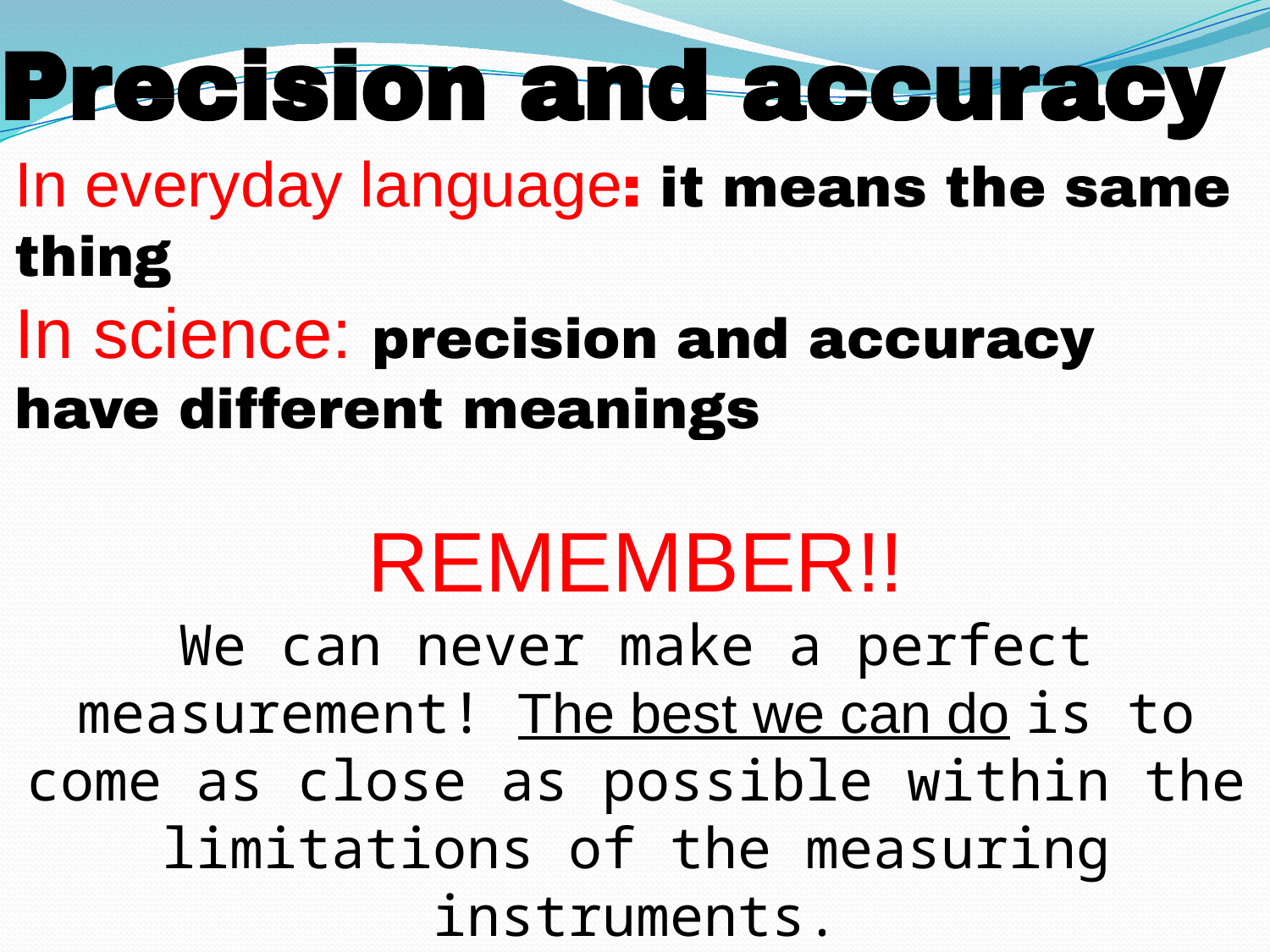

# Precision and accuracy
In everyday language: it means the same thing
In science: precision and accuracy have different meanings

REMEMBER!!
We can never make a perfect measurement! The best we can do is to come as close as possible within the limitations of the measuring instruments.